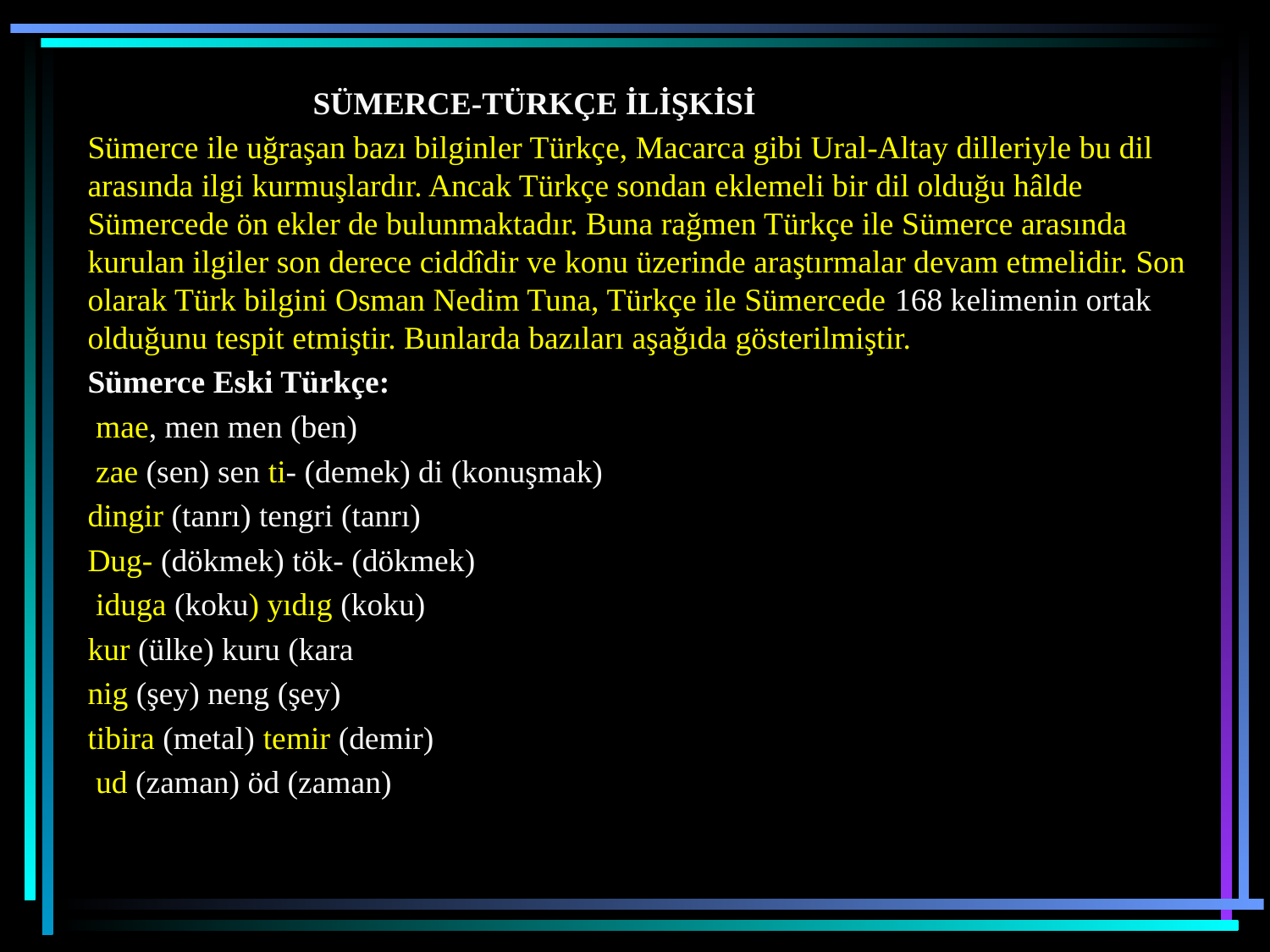

SÜMERCE-TÜRKÇE İLİŞKİSİ
Sümerce ile uğraşan bazı bilginler Türkçe, Macarca gibi Ural-Altay dilleriyle bu dil arasında ilgi kurmuşlardır. Ancak Türkçe sondan eklemeli bir dil olduğu hâlde Sümercede ön ekler de bulunmaktadır. Buna rağmen Türkçe ile Sümerce arasında kurulan ilgiler son derece ciddîdir ve konu üzerinde araştırmalar devam etmelidir. Son olarak Türk bilgini Osman Nedim Tuna, Türkçe ile Sümercede 168 kelimenin ortak olduğunu tespit etmiştir. Bunlarda bazıları aşağıda gösterilmiştir.
Sümerce Eski Türkçe:
 mae, men men (ben)
 zae (sen) sen ti- (demek) di (konuşmak)
dingir (tanrı) tengri (tanrı)
Dug- (dökmek) tök- (dökmek)
 iduga (koku) yıdıg (koku)
kur (ülke) kuru (kara
nig (şey) neng (şey)
tibira (metal) temir (demir)
 ud (zaman) öd (zaman)